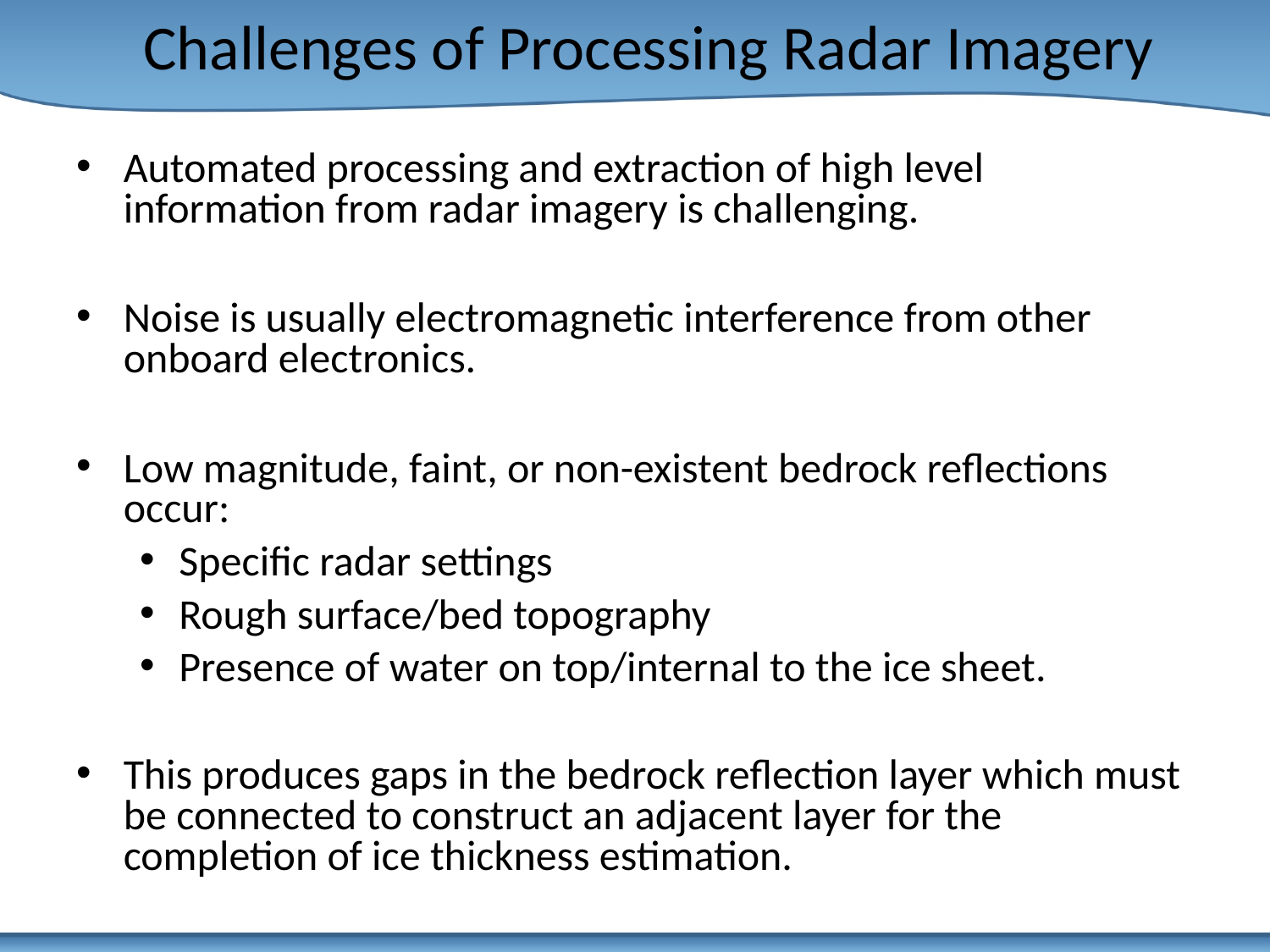

# Challenges of Processing Radar Imagery
Automated processing and extraction of high level information from radar imagery is challenging.

Noise is usually electromagnetic interference from other onboard electronics.

Low magnitude, faint, or non-existent bedrock reflections occur:
Specific radar settings
Rough surface/bed topography
Presence of water on top/internal to the ice sheet.

This produces gaps in the bedrock reflection layer which must be connected to construct an adjacent layer for the completion of ice thickness estimation.